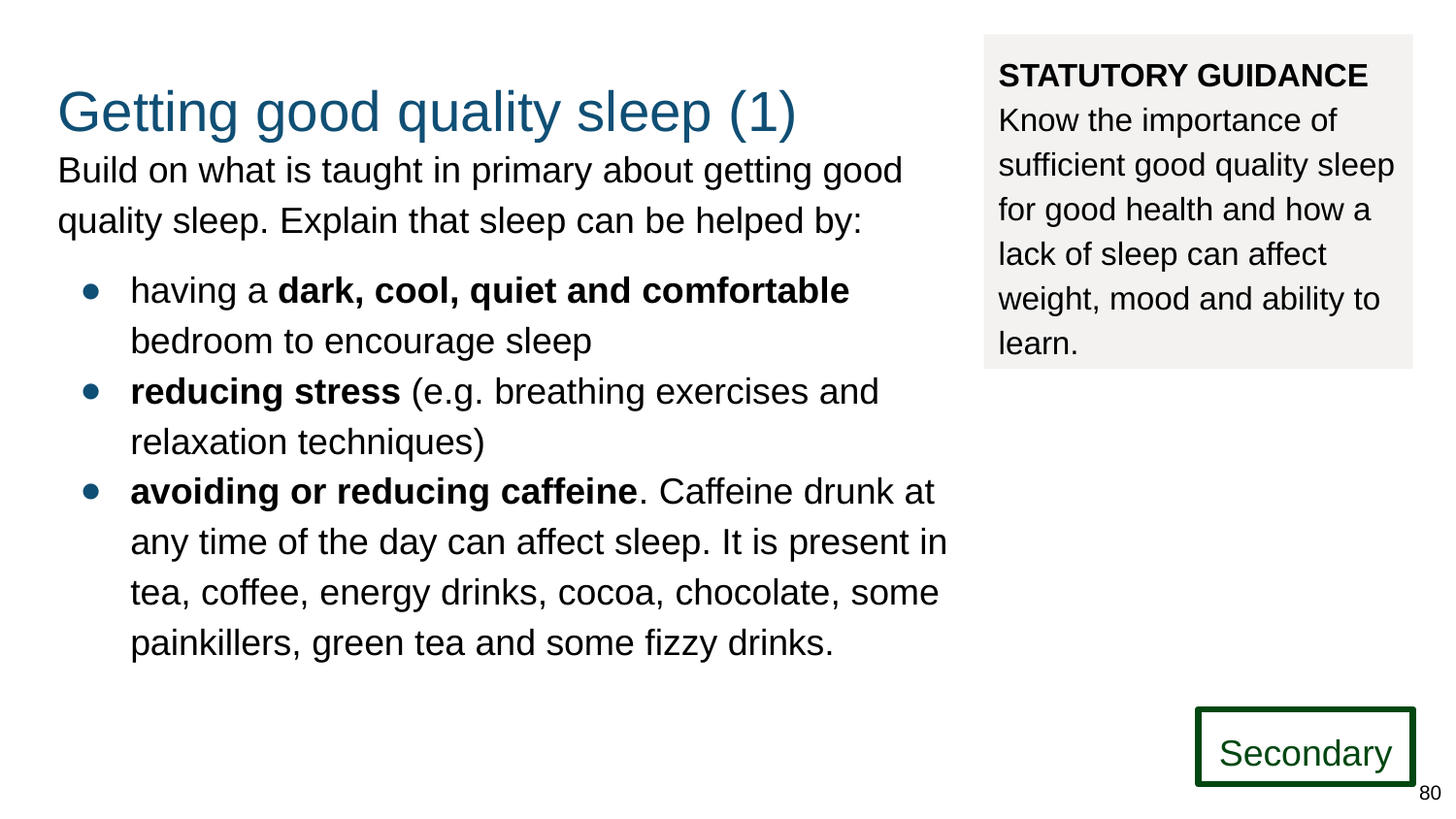

# Getting good quality sleep (1)

STATUTORY GUIDANCE
Know the importance of sufficient good quality sleep for good health and how a lack of sleep can affect weight, mood and ability to learn.

Build on what is taught in primary about getting good quality sleep. Explain that sleep can be helped by:
having a dark, cool, quiet and comfortable bedroom to encourage sleep
reducing stress (e.g. breathing exercises and relaxation techniques)
avoiding or reducing caffeine. Caffeine drunk at any time of the day can affect sleep. It is present in tea, coffee, energy drinks, cocoa, chocolate, some painkillers, green tea and some fizzy drinks.
Secondary
80